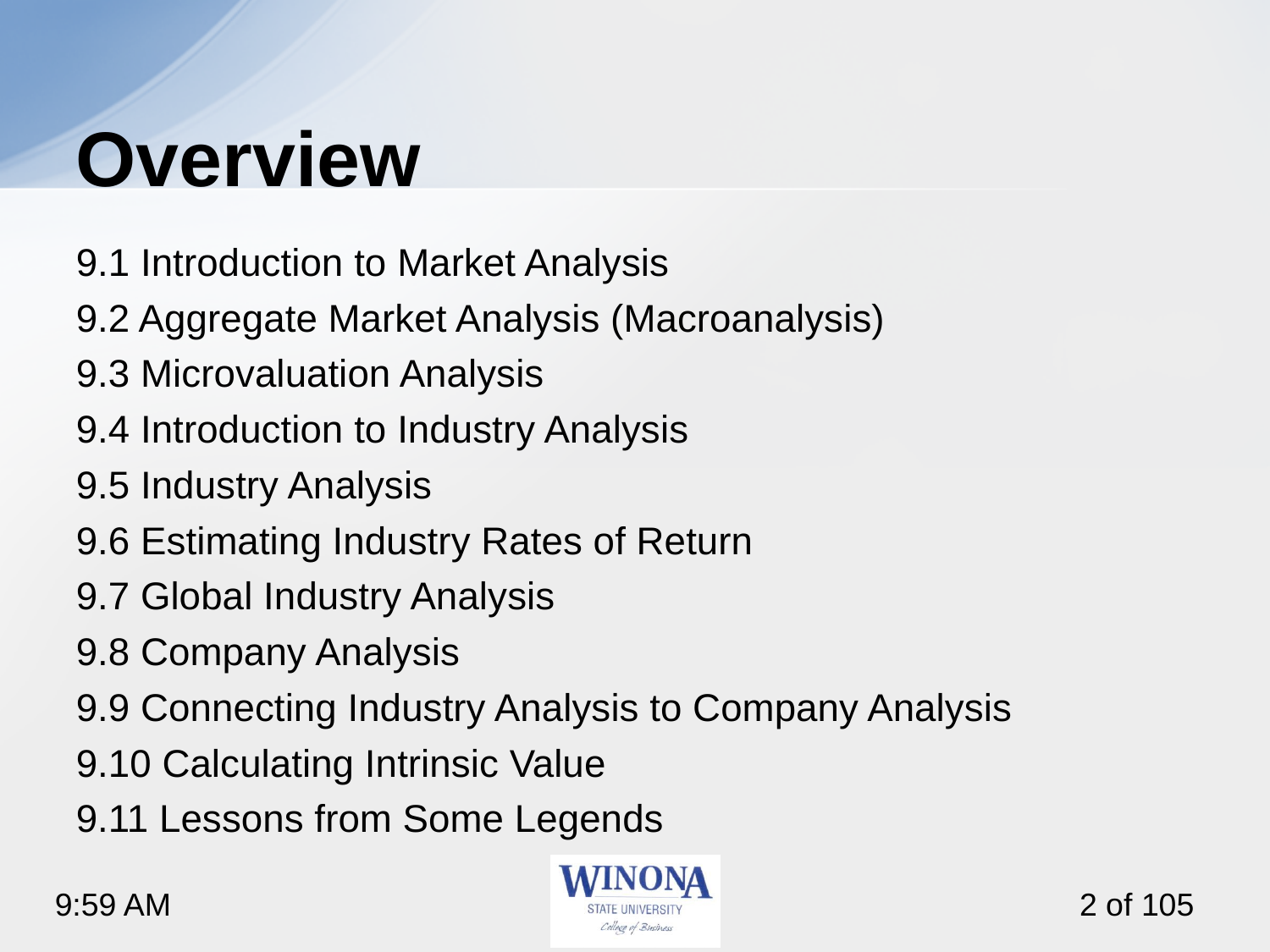

# Overview
9.1 Introduction to Market Analysis
9.2 Aggregate Market Analysis (Macroanalysis)
9.3 Microvaluation Analysis
9.4 Introduction to Industry Analysis
9.5 Industry Analysis
9.6 Estimating Industry Rates of Return
9.7 Global Industry Analysis
9.8 Company Analysis
9.9 Connecting Industry Analysis to Company Analysis
9.10 Calculating Intrinsic Value
9.11 Lessons from Some Legends